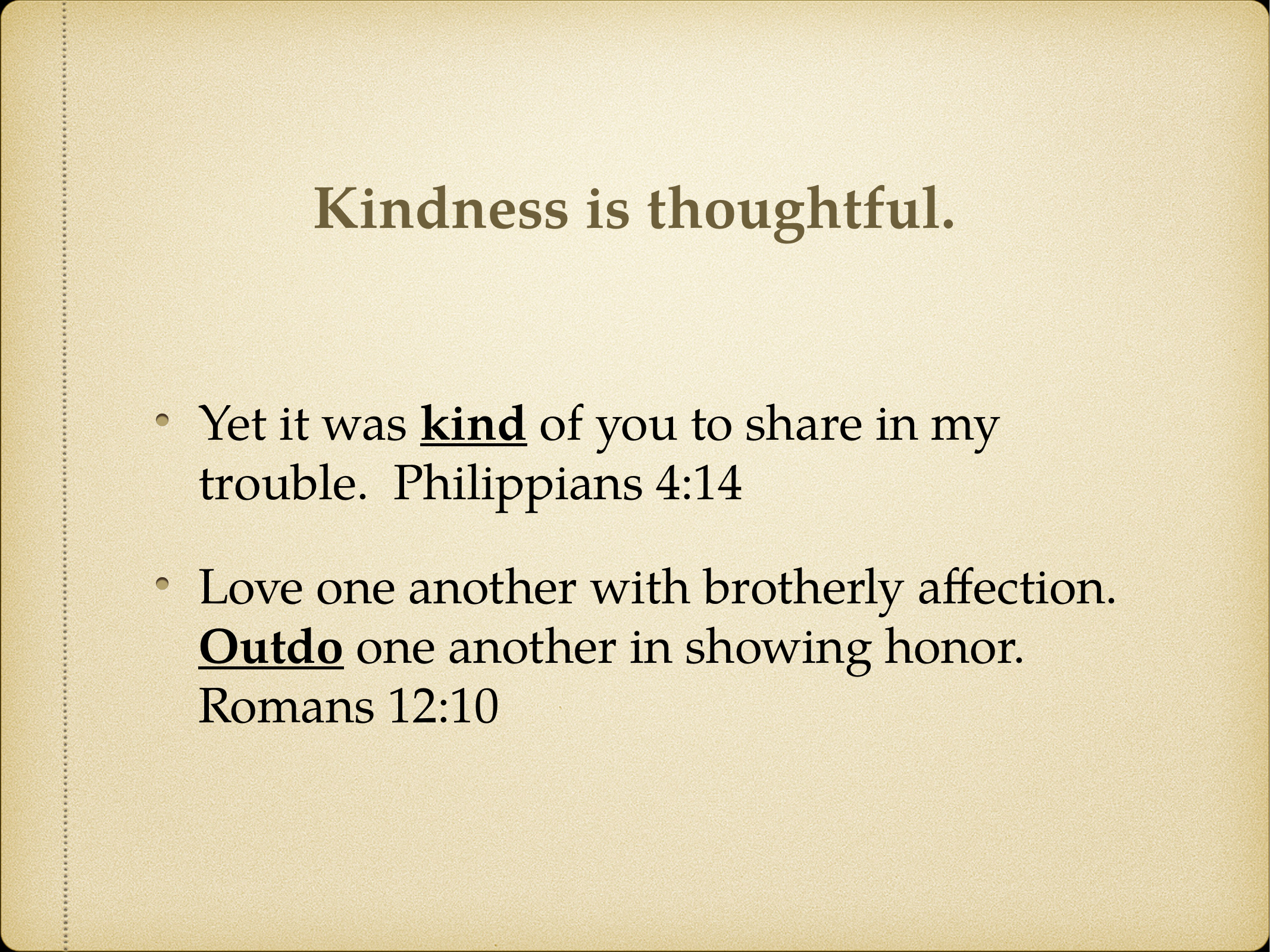

Kindness is thoughtful.
Yet it was kind of you to share in my trouble.  Philippians 4:14
Love one another with brotherly affection. Outdo one another in showing honor.  Romans 12:10